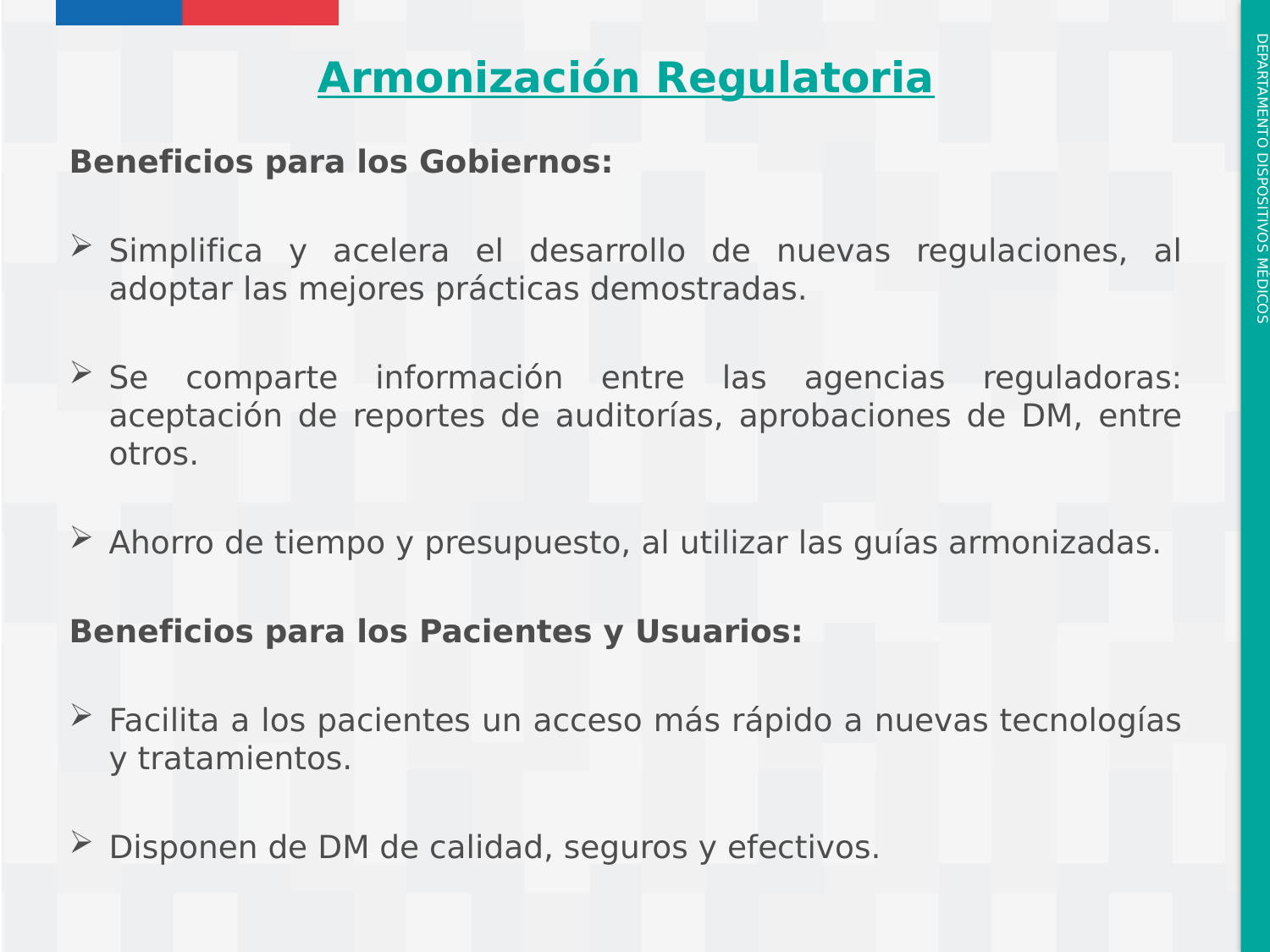

Armonización Regulatoria
Beneficios para los Gobiernos:

Simplifica y acelera el desarrollo de nuevas regulaciones, al adoptar las mejores prácticas demostradas.

Se comparte información entre las agencias reguladoras: aceptación de reportes de auditorías, aprobaciones de DM, entre otros.

Ahorro de tiempo y presupuesto, al utilizar las guías armonizadas.

Beneficios para los Pacientes y Usuarios:

Facilita a los pacientes un acceso más rápido a nuevas tecnologías y tratamientos.

Disponen de DM de calidad, seguros y efectivos.